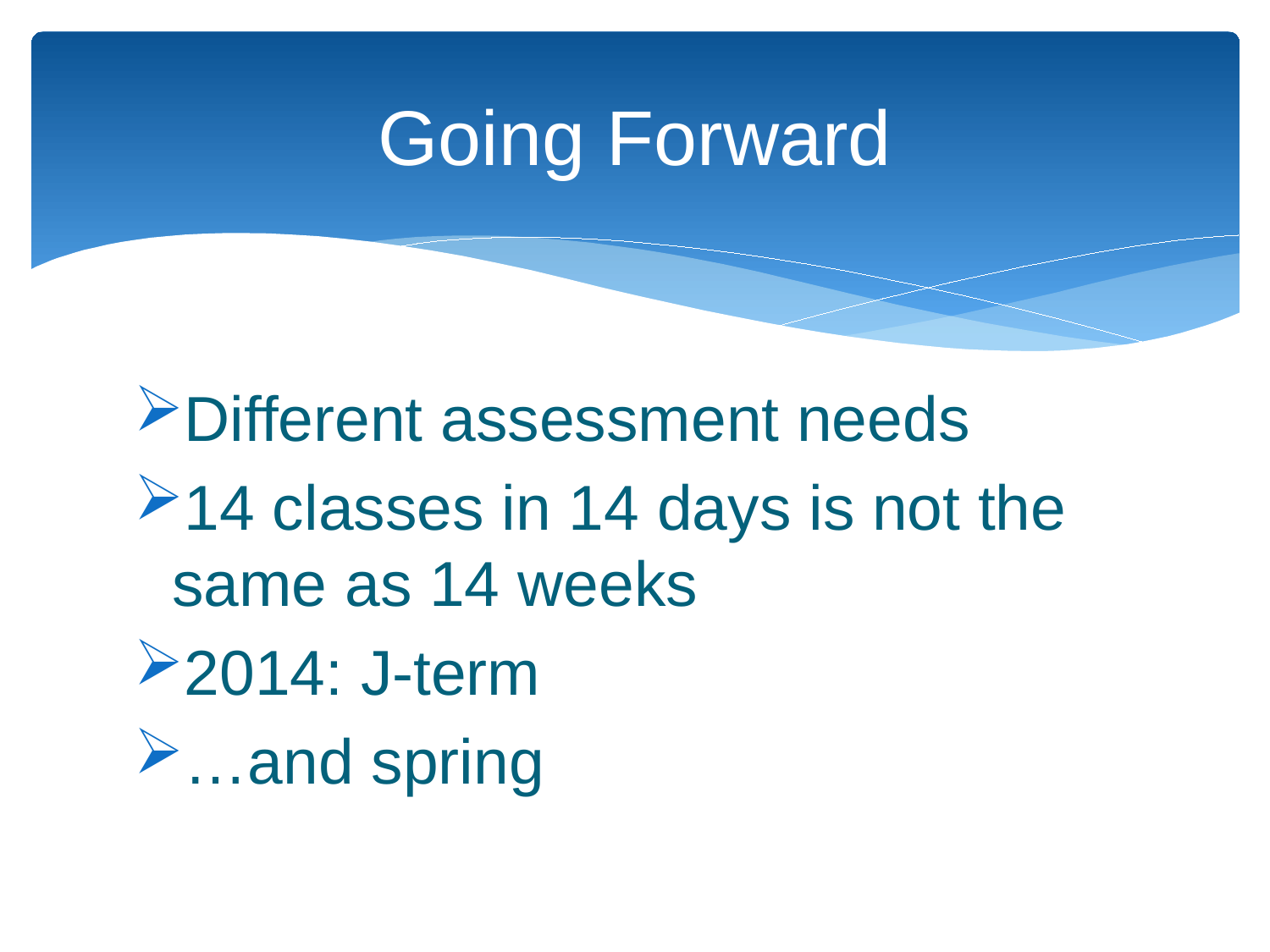

# Going Forward
Different assessment needs
14 classes in 14 days is not the same as 14 weeks
2014: J-term
…and spring